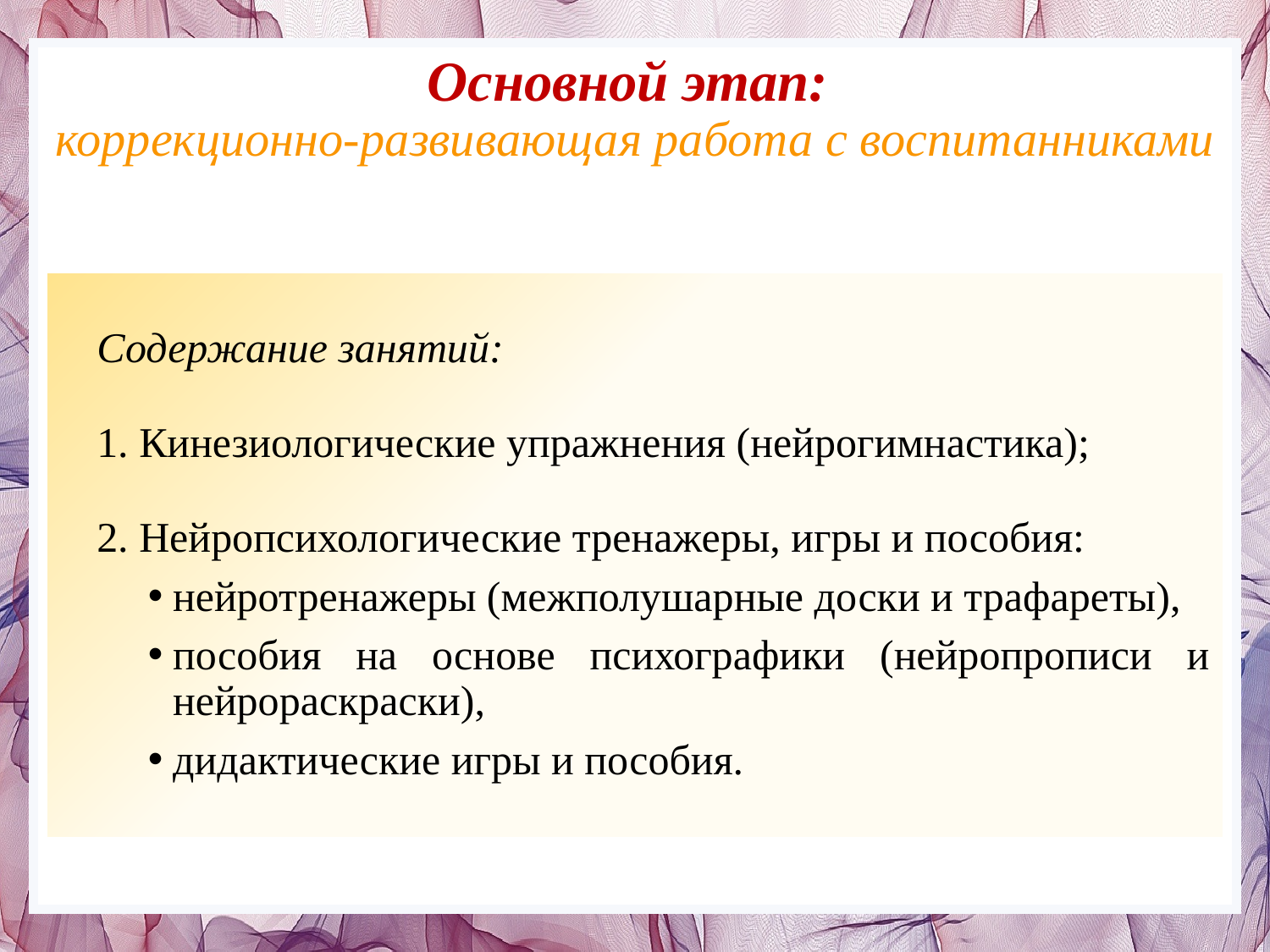

# Основной этап: коррекционно-развивающая работа с воспитанниками
Содержание занятий:

1. Кинезиологические упражнения (нейрогимнастика);

2. Нейропсихологические тренажеры, игры и пособия:
нейротренажеры (межполушарные доски и трафареты),
пособия на основе психографики (нейропрописи и нейрораскраски),
дидактические игры и пособия.